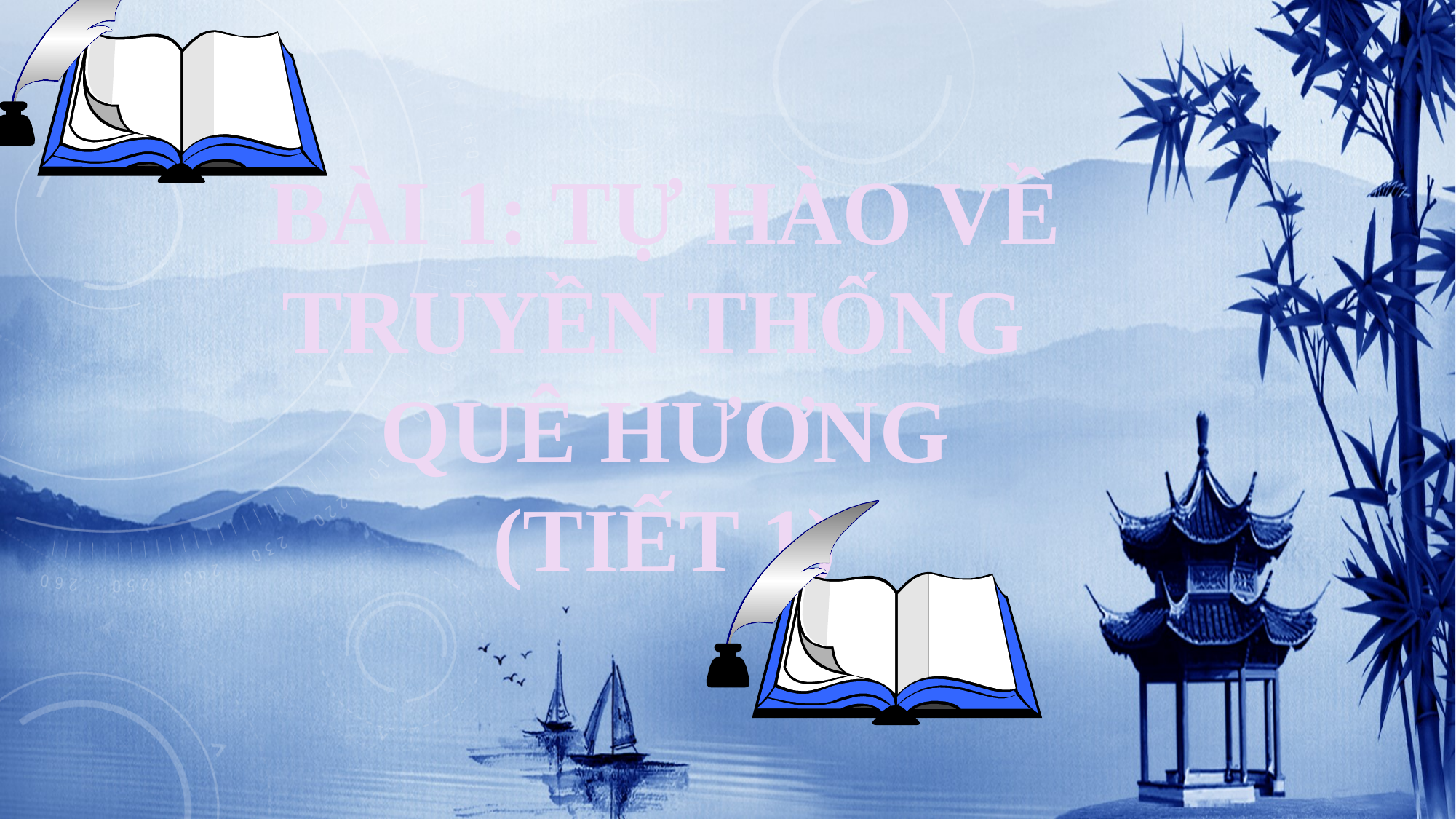

BÀI 1: TỰ HÀO VỀ TRUYỀN THỐNG
QUÊ HƯƠNG
(TIẾT 1)